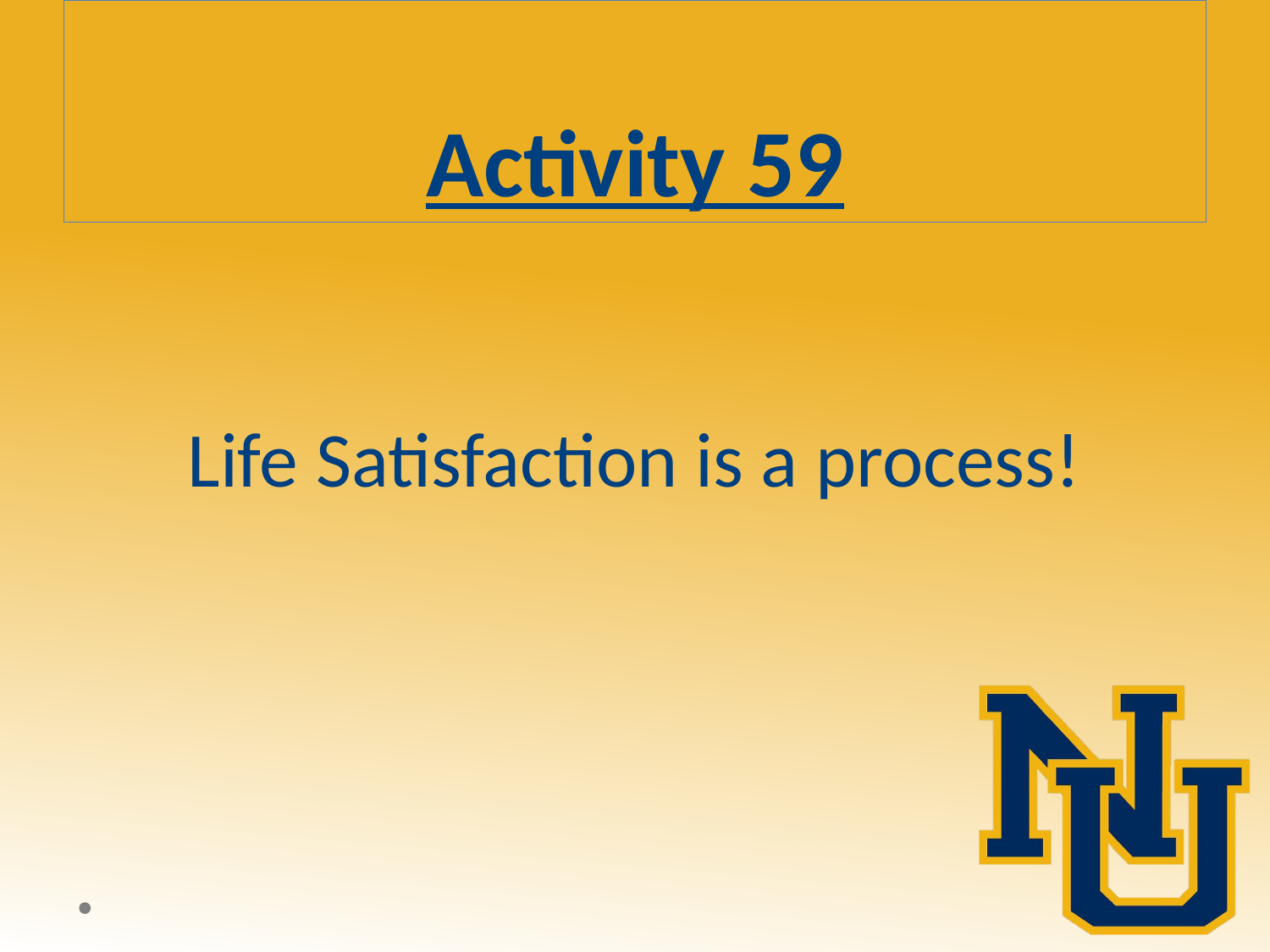

# Activity 59

Life Satisfaction is a process!